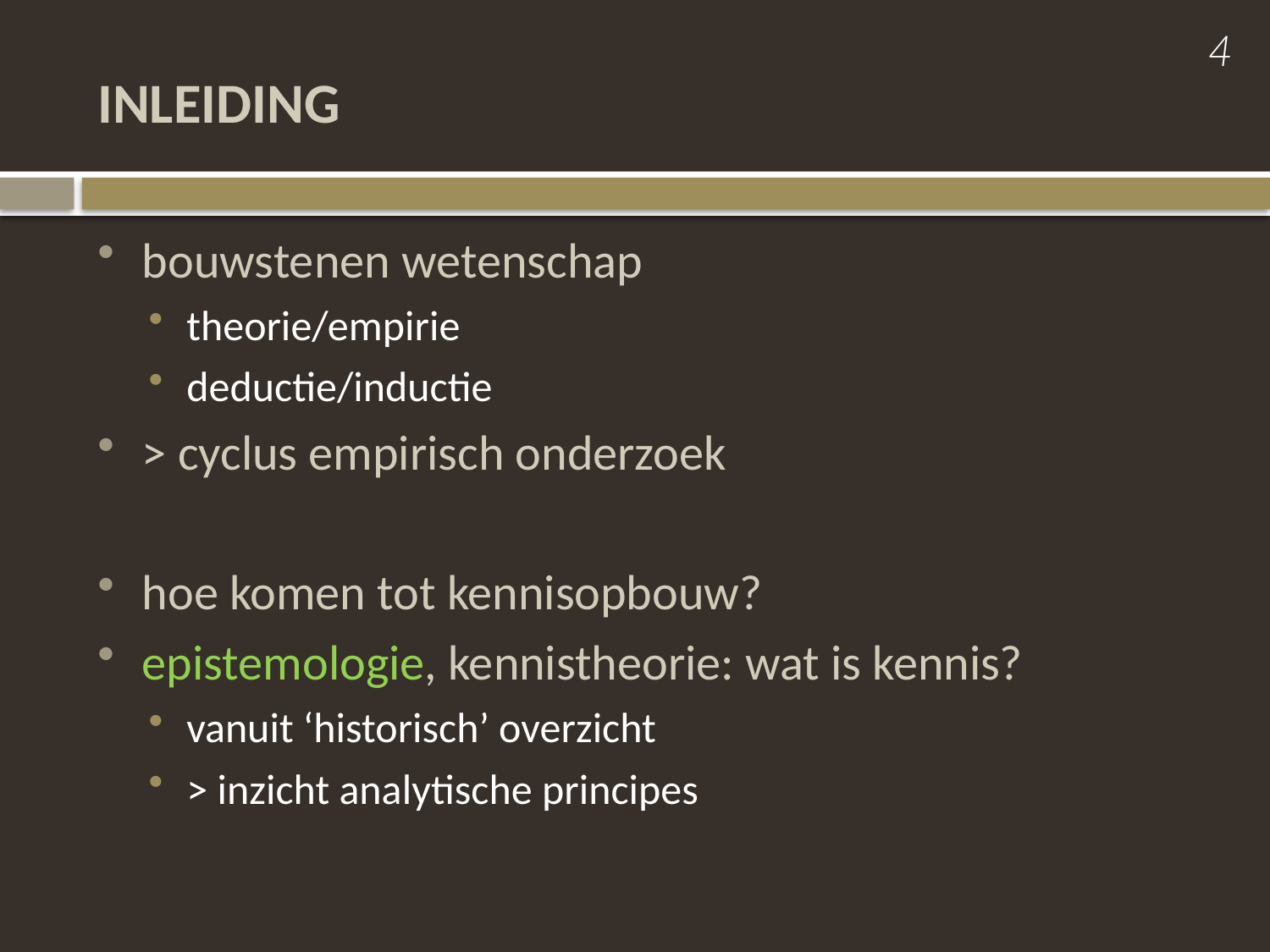

4
# inleiding
bouwstenen wetenschap
theorie/empirie
deductie/inductie
> cyclus empirisch onderzoek

hoe komen tot kennisopbouw?
epistemologie, kennistheorie: wat is kennis?
vanuit ‘historisch’ overzicht
> inzicht analytische principes